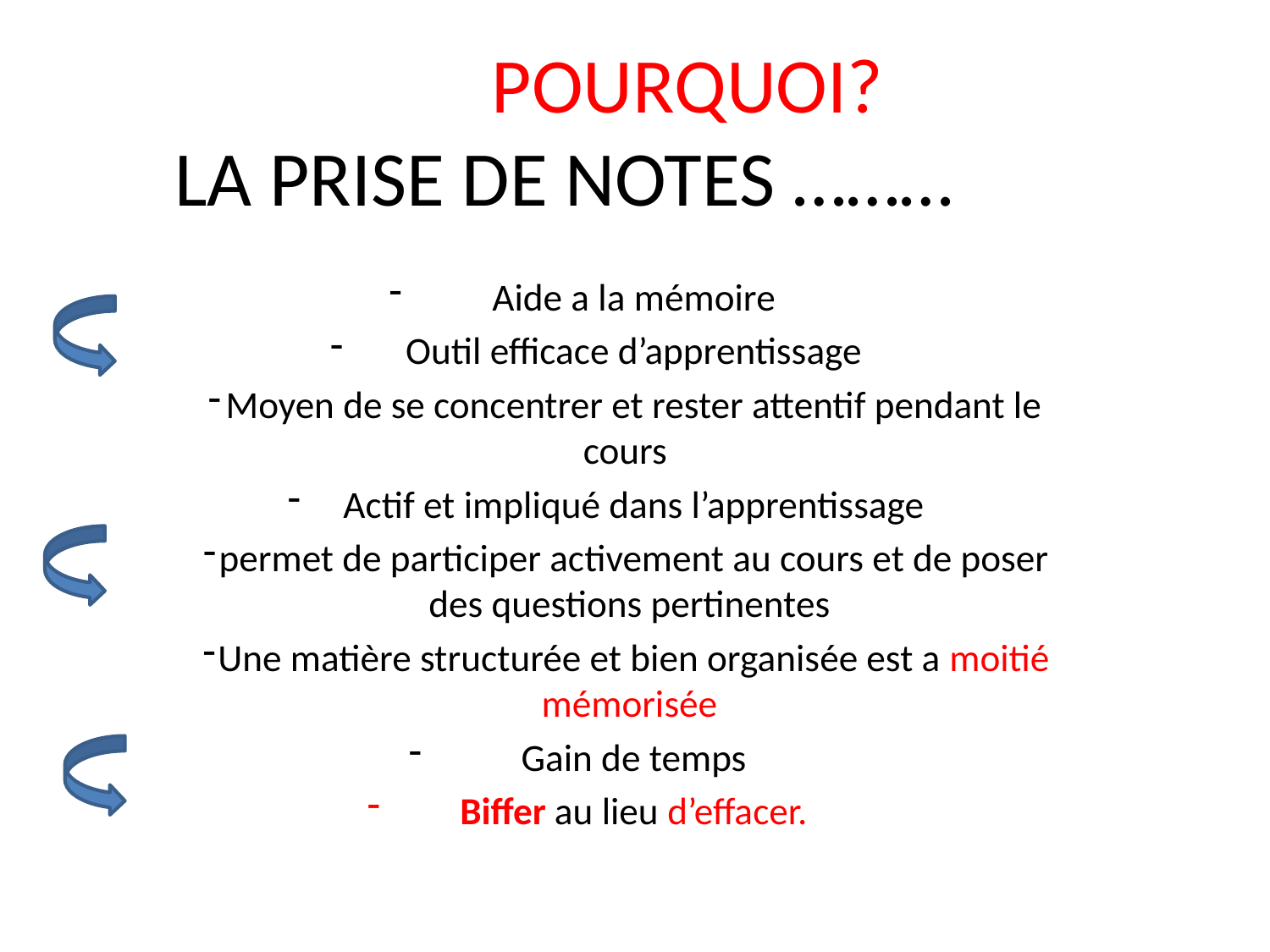

# POURQUOI? LA PRISE DE NOTES ………
Aide a la mémoire
Outil efficace d’apprentissage
Moyen de se concentrer et rester attentif pendant le cours
Actif et impliqué dans l’apprentissage
permet de participer activement au cours et de poser des questions pertinentes
Une matière structurée et bien organisée est a moitié mémorisée
Gain de temps
Biffer au lieu d’effacer.